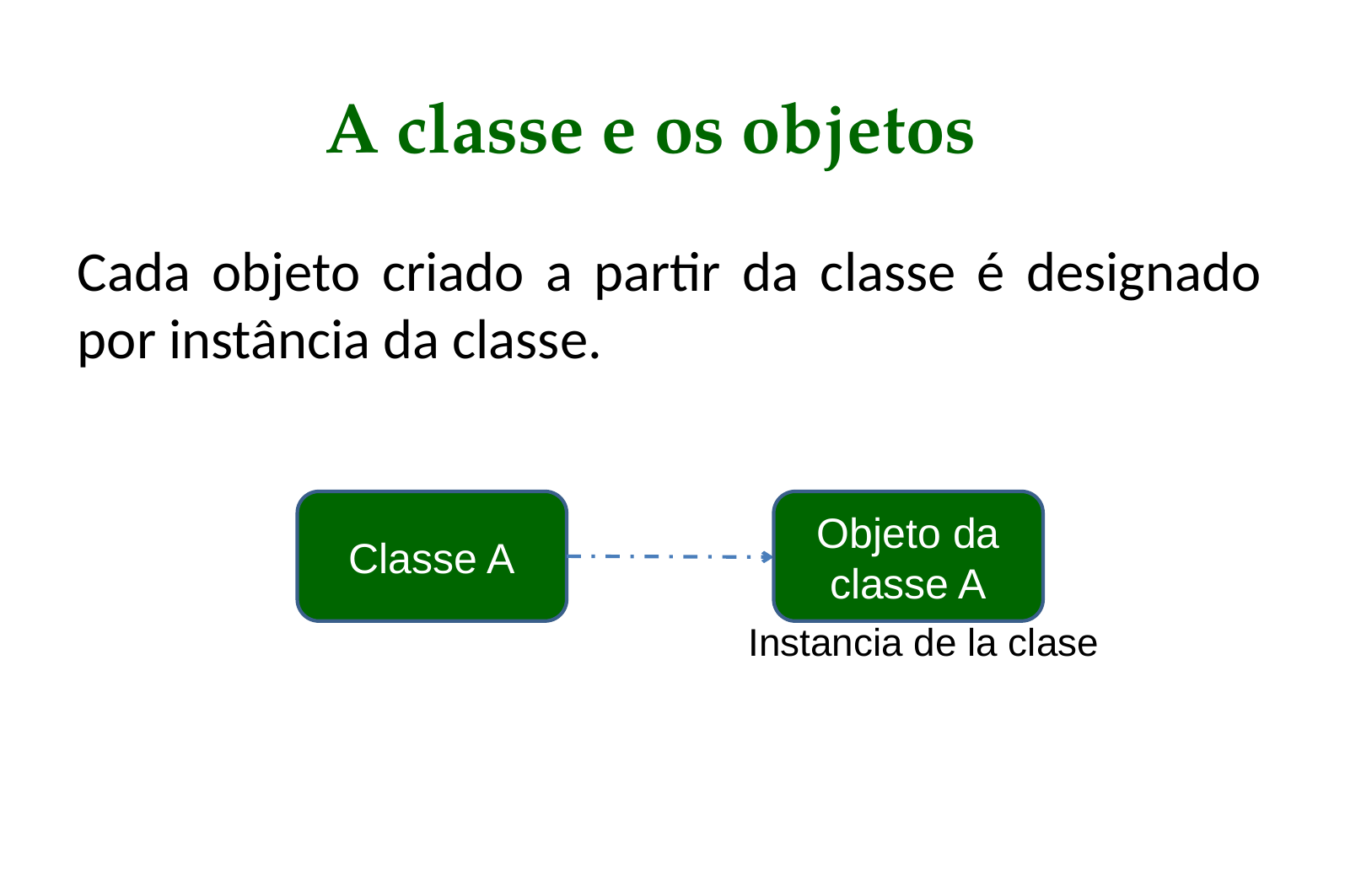

A classe e os objetos
Cada objeto criado a partir da classe é designado por instância da classe.
Objeto da classe A
Classe A
Instancia de la clase